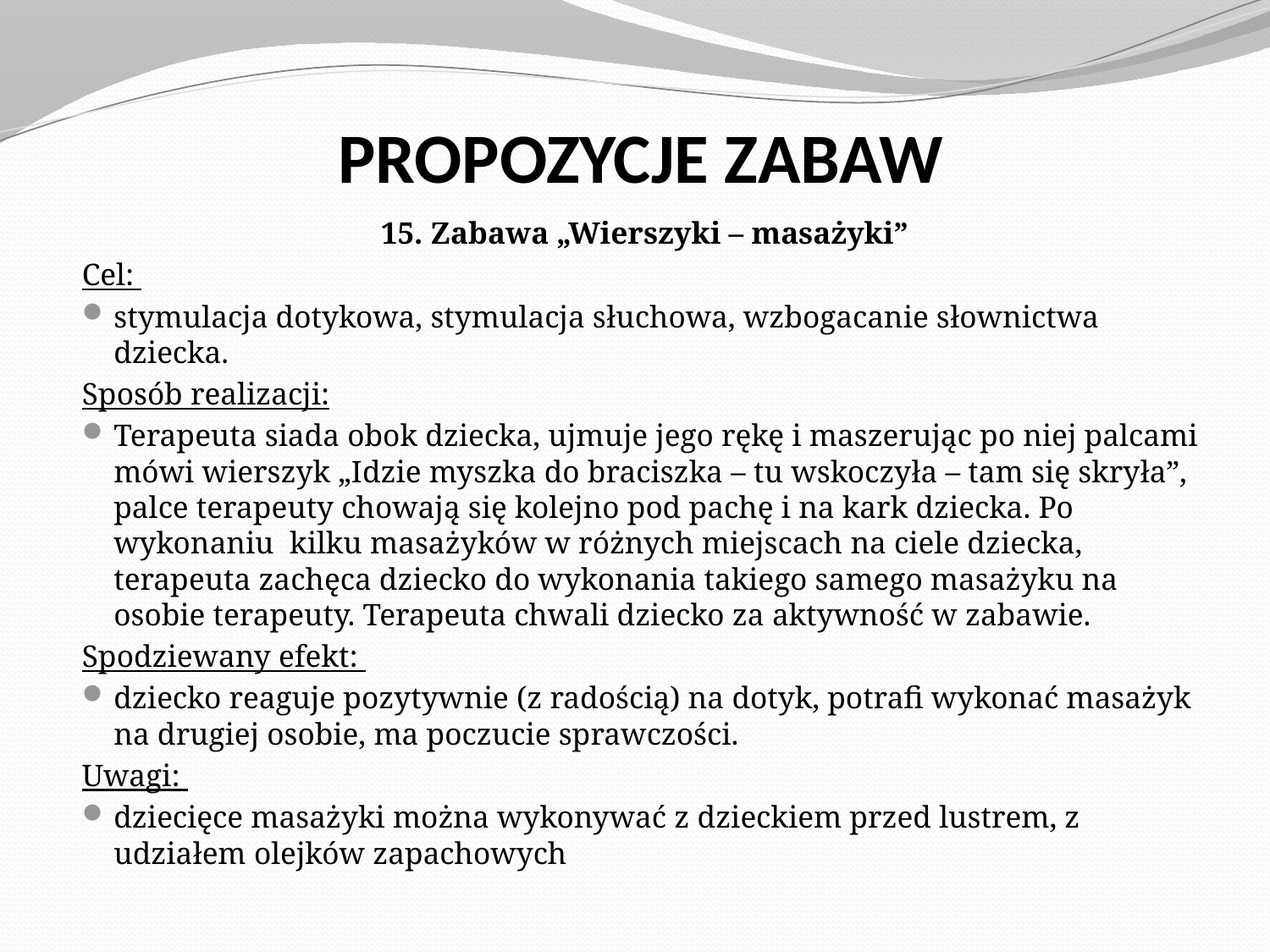

# PROPOZYCJE ZABAW
15. Zabawa „Wierszyki – masażyki”
Cel:
stymulacja dotykowa, stymulacja słuchowa, wzbogacanie słownictwa dziecka.
Sposób realizacji:
Terapeuta siada obok dziecka, ujmuje jego rękę i maszerując po niej palcami mówi wierszyk „Idzie myszka do braciszka – tu wskoczyła – tam się skryła”, palce terapeuty chowają się kolejno pod pachę i na kark dziecka. Po wykonaniu  kilku masażyków w różnych miejscach na ciele dziecka, terapeuta zachęca dziecko do wykonania takiego samego masażyku na osobie terapeuty. Terapeuta chwali dziecko za aktywność w zabawie.
Spodziewany efekt:
dziecko reaguje pozytywnie (z radością) na dotyk, potrafi wykonać masażyk na drugiej osobie, ma poczucie sprawczości.
Uwagi:
dziecięce masażyki można wykonywać z dzieckiem przed lustrem, z udziałem olejków zapachowych